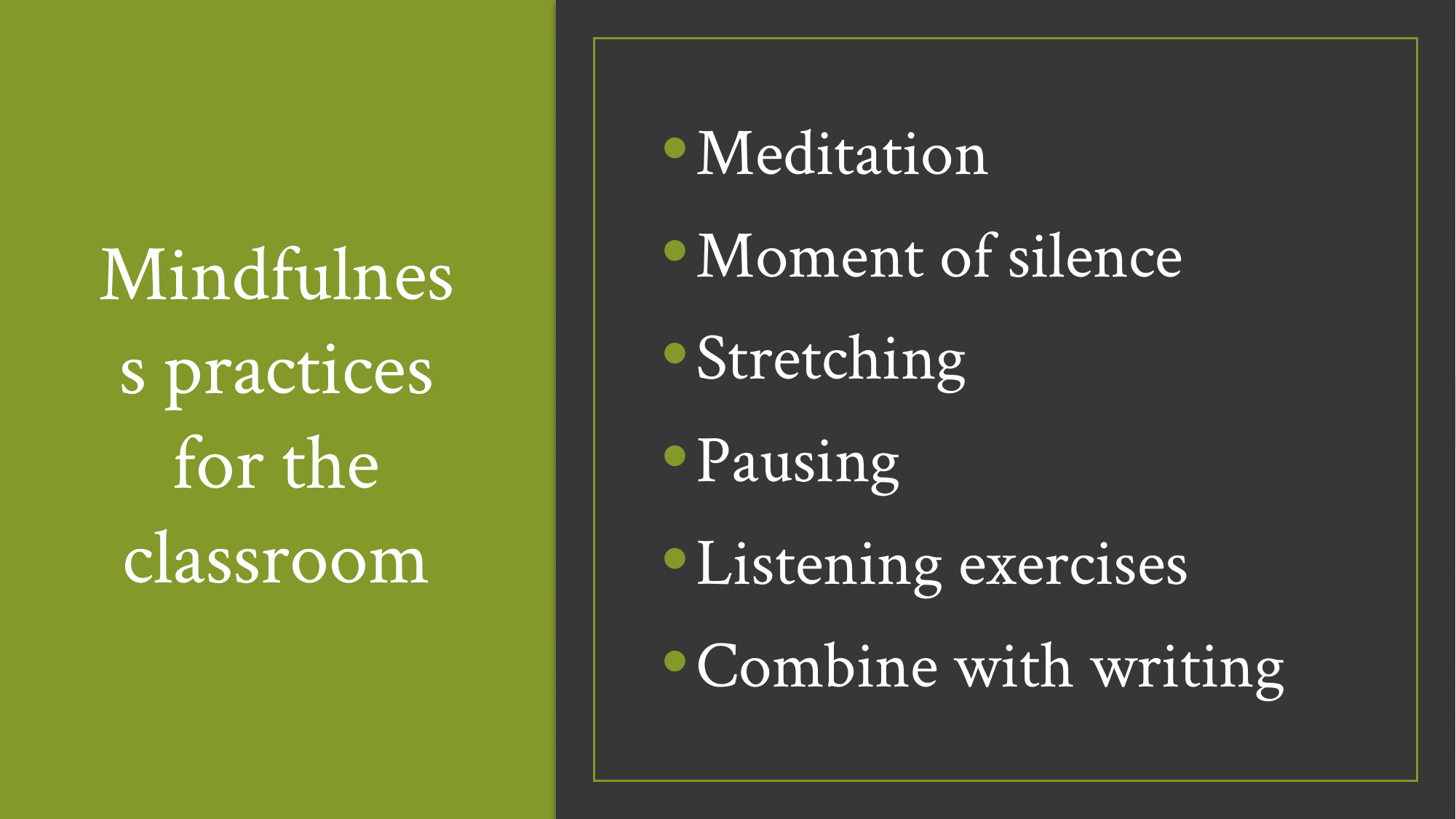

# Mindfulness practices for the classroom
Meditation
Moment of silence
Stretching
Pausing
Listening exercises
Combine with writing